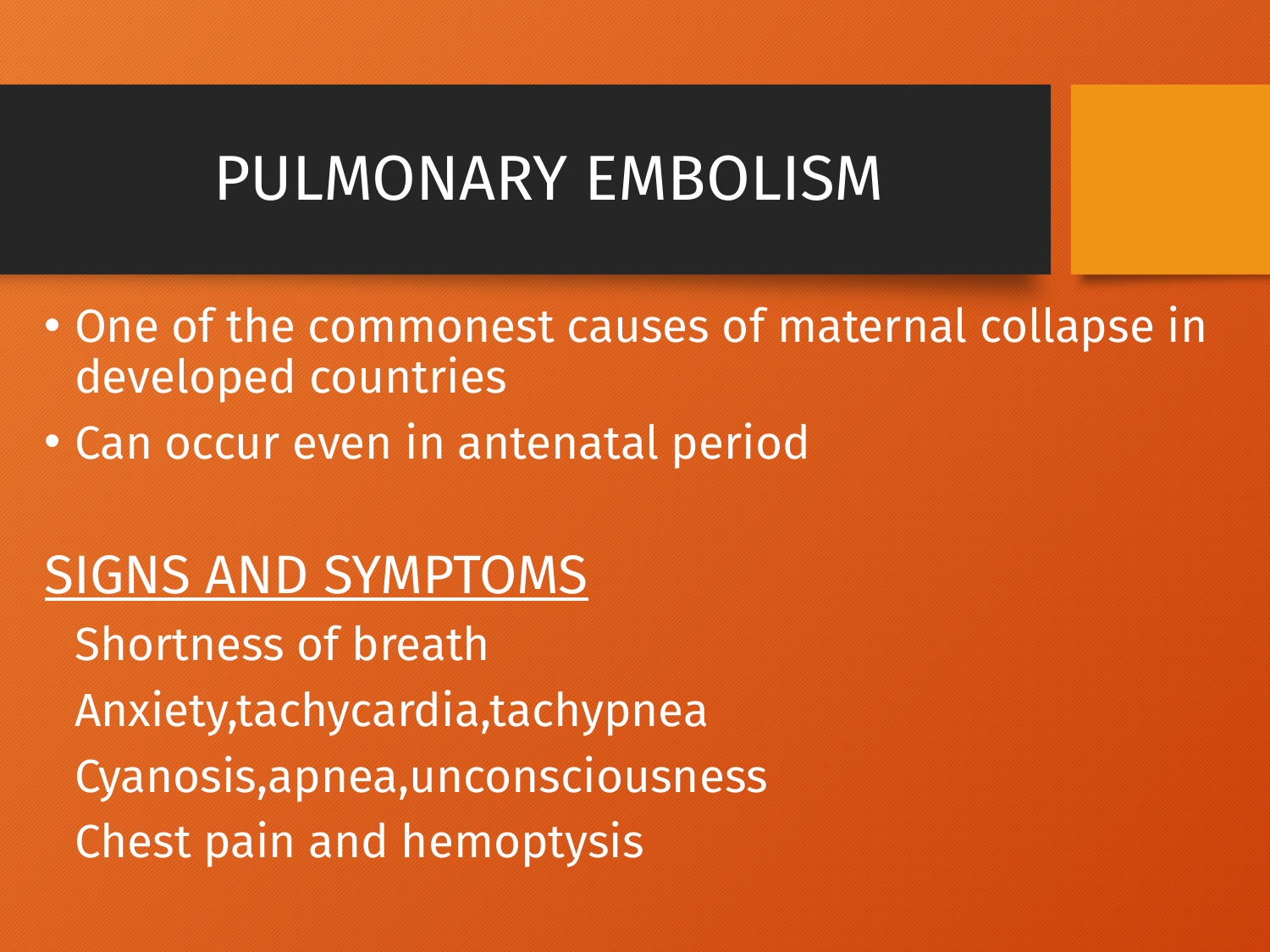

# PULMONARY EMBOLISM
One of the commonest causes of maternal collapse in developed countries
Can occur even in antenatal period

SIGNS AND SYMPTOMS
		Shortness of breath
		Anxiety,tachycardia,tachypnea
		Cyanosis,apnea,unconsciousness
		Chest pain and hemoptysis